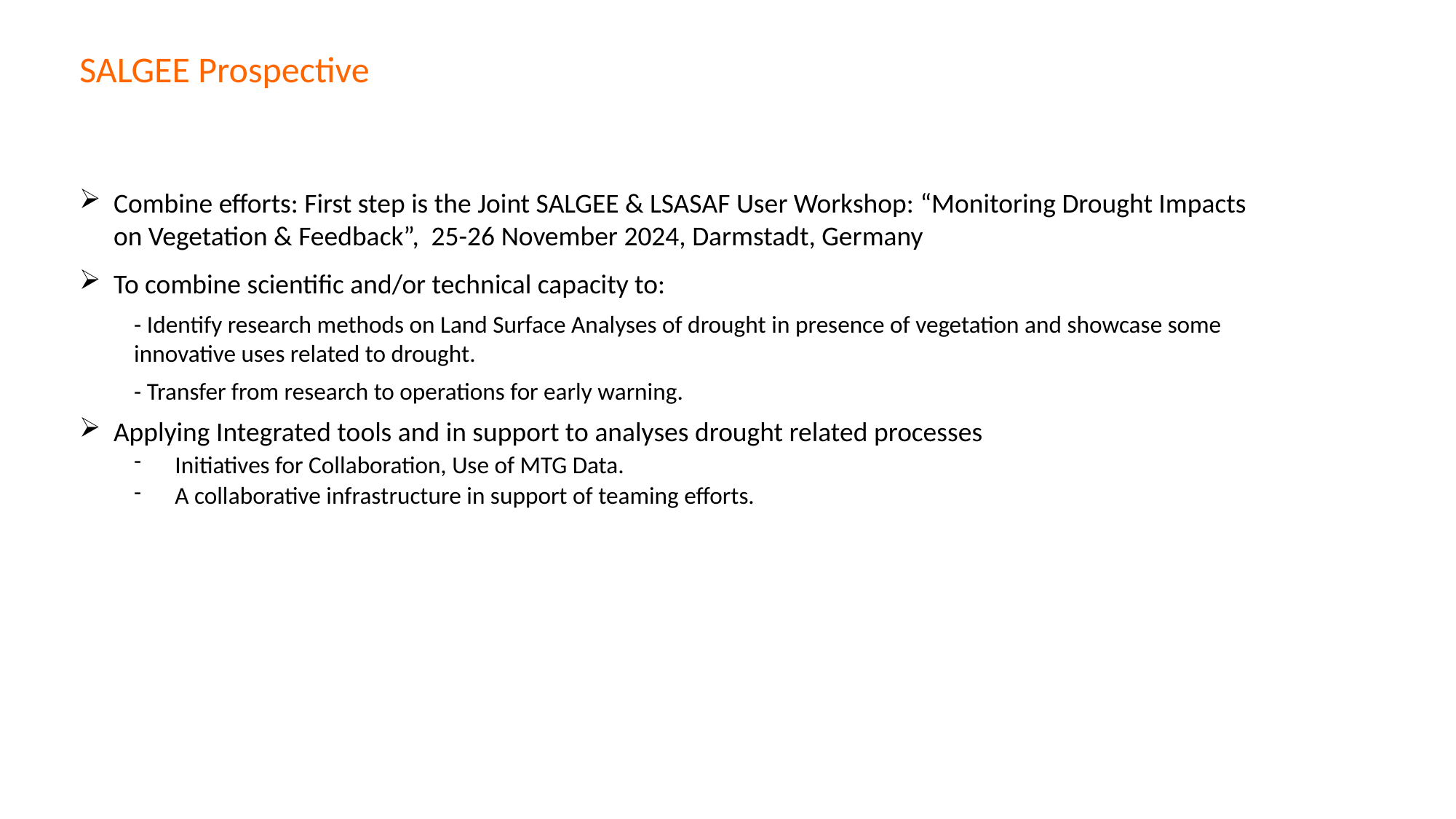

# SALGEE Prospective
Combine efforts: First step is the Joint SALGEE & LSASAF User Workshop: “Monitoring Drought Impacts on Vegetation & Feedback”,  25-26 November 2024, Darmstadt, Germany
To combine scientific and/or technical capacity to:
- Identify research methods on Land Surface Analyses of drought in presence of vegetation and showcase some innovative uses related to drought.
- Transfer from research to operations for early warning.
Applying Integrated tools and in support to analyses drought related processes
Initiatives for Collaboration, Use of MTG Data.
A collaborative infrastructure in support of teaming efforts.